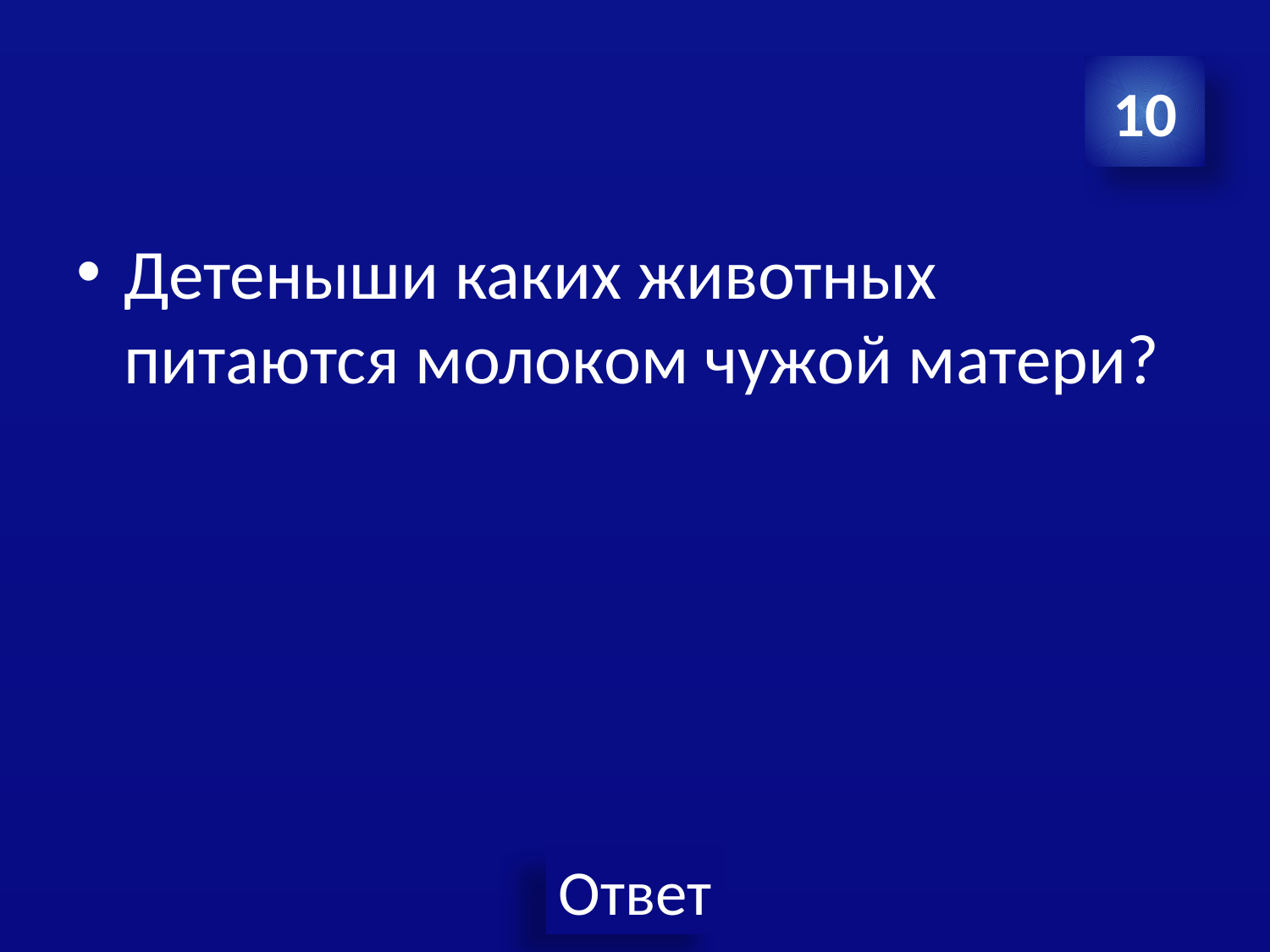

#
10
Детеныши каких животных питаются молоком чужой матери?